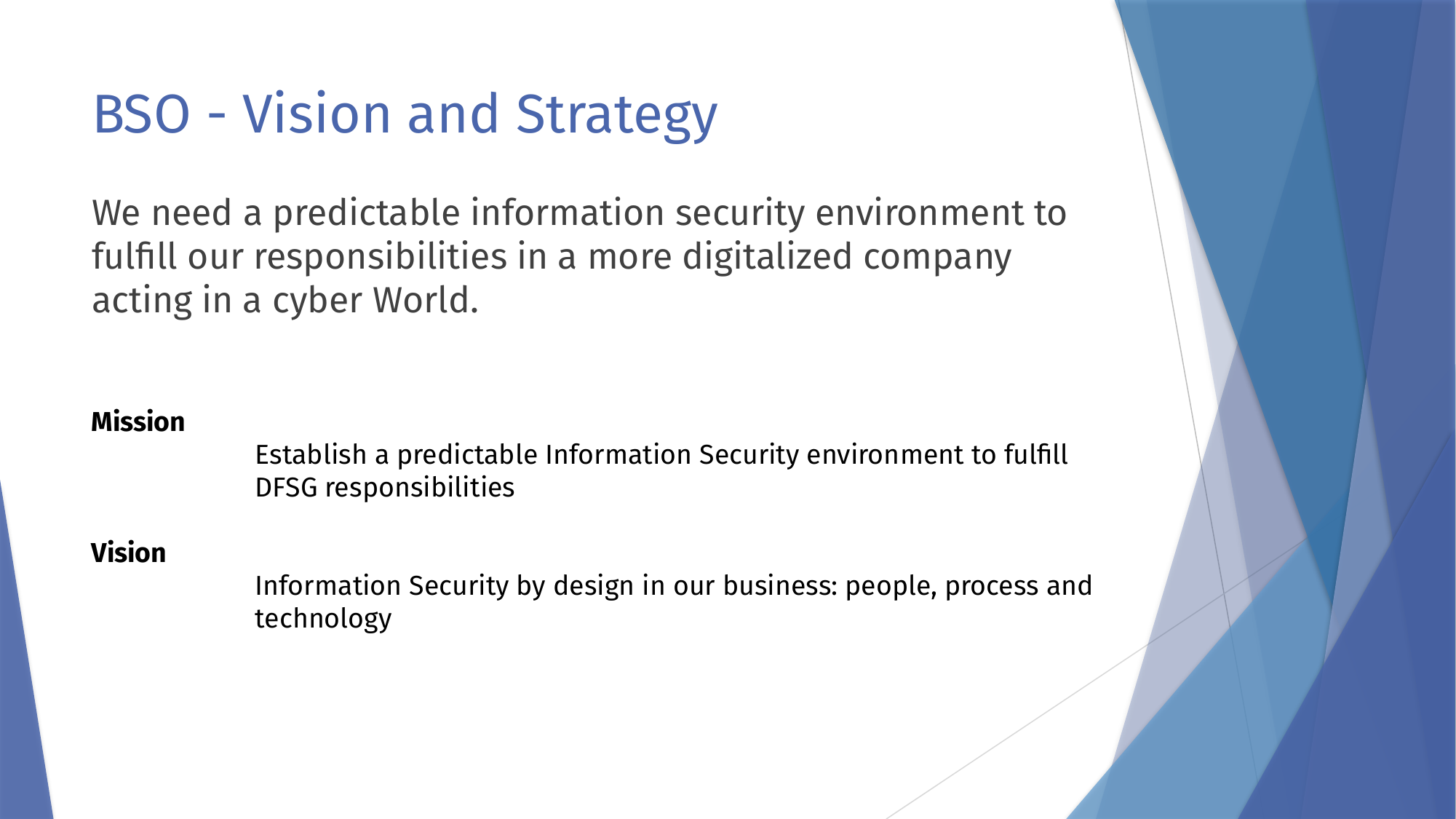

# BSO - Vision and Strategy
We need a predictable information security environment to fulfill our responsibilities in a more digitalized company acting in a cyber World.
Mission
Establish a predictable Information Security environment to fulfill DFSG responsibilities

Vision
Information Security by design in our business: people, process and technology